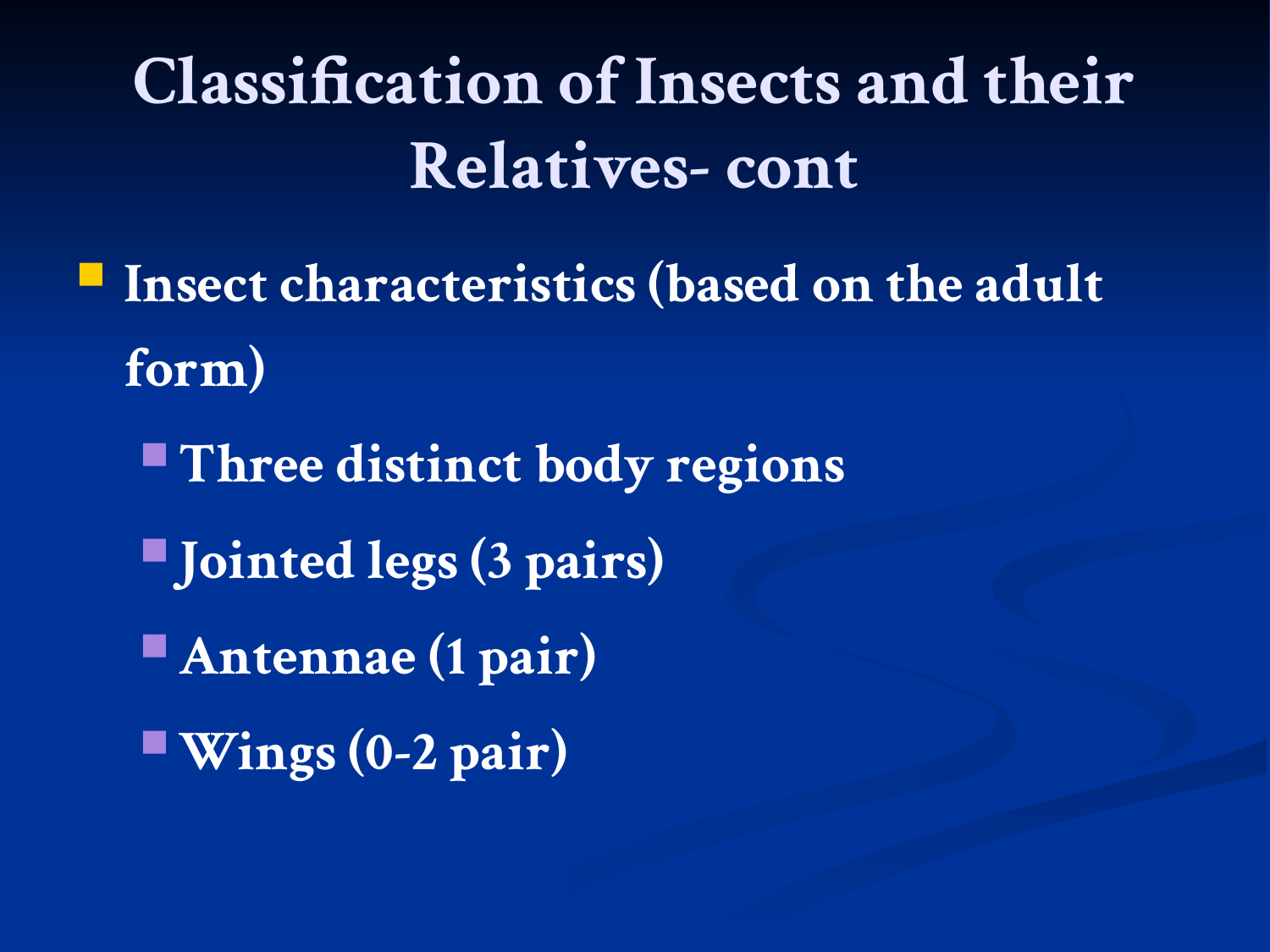

# Classification of Insects and their Relatives- cont
Insect characteristics (based on the adult form)
Three distinct body regions
Jointed legs (3 pairs)
Antennae (1 pair)
Wings (0-2 pair)